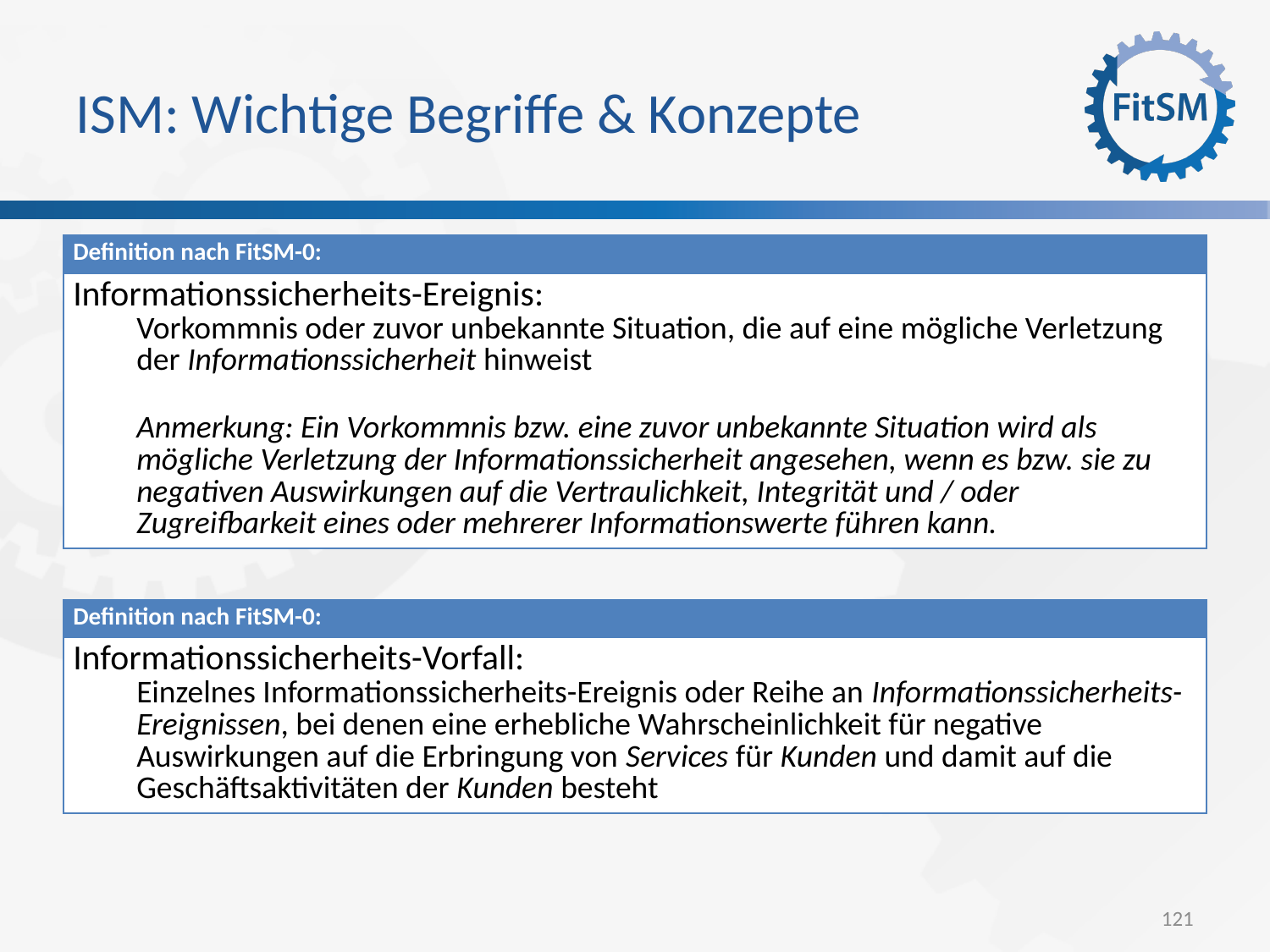

ISM: Wichtige Begriffe & Konzepte

| Definition nach FitSM-0: |
| --- |
| Informationssicherheits-Ereignis: Vorkommnis oder zuvor unbekannte Situation, die auf eine mögliche Verletzung der Informationssicherheit hinweist Anmerkung: Ein Vorkommnis bzw. eine zuvor unbekannte Situation wird als mögliche Verletzung der Informationssicherheit angesehen, wenn es bzw. sie zu negativen Auswirkungen auf die Vertraulichkeit, Integrität und / oder Zugreifbarkeit eines oder mehrerer Informationswerte führen kann. |
| Definition nach FitSM-0: |
| --- |
| Informationssicherheits-Vorfall: Einzelnes Informationssicherheits-Ereignis oder Reihe an Informationssicherheits-Ereignissen, bei denen eine erhebliche Wahrscheinlichkeit für negative Auswirkungen auf die Erbringung von Services für Kunden und damit auf die Geschäftsaktivitäten der Kunden besteht |
121